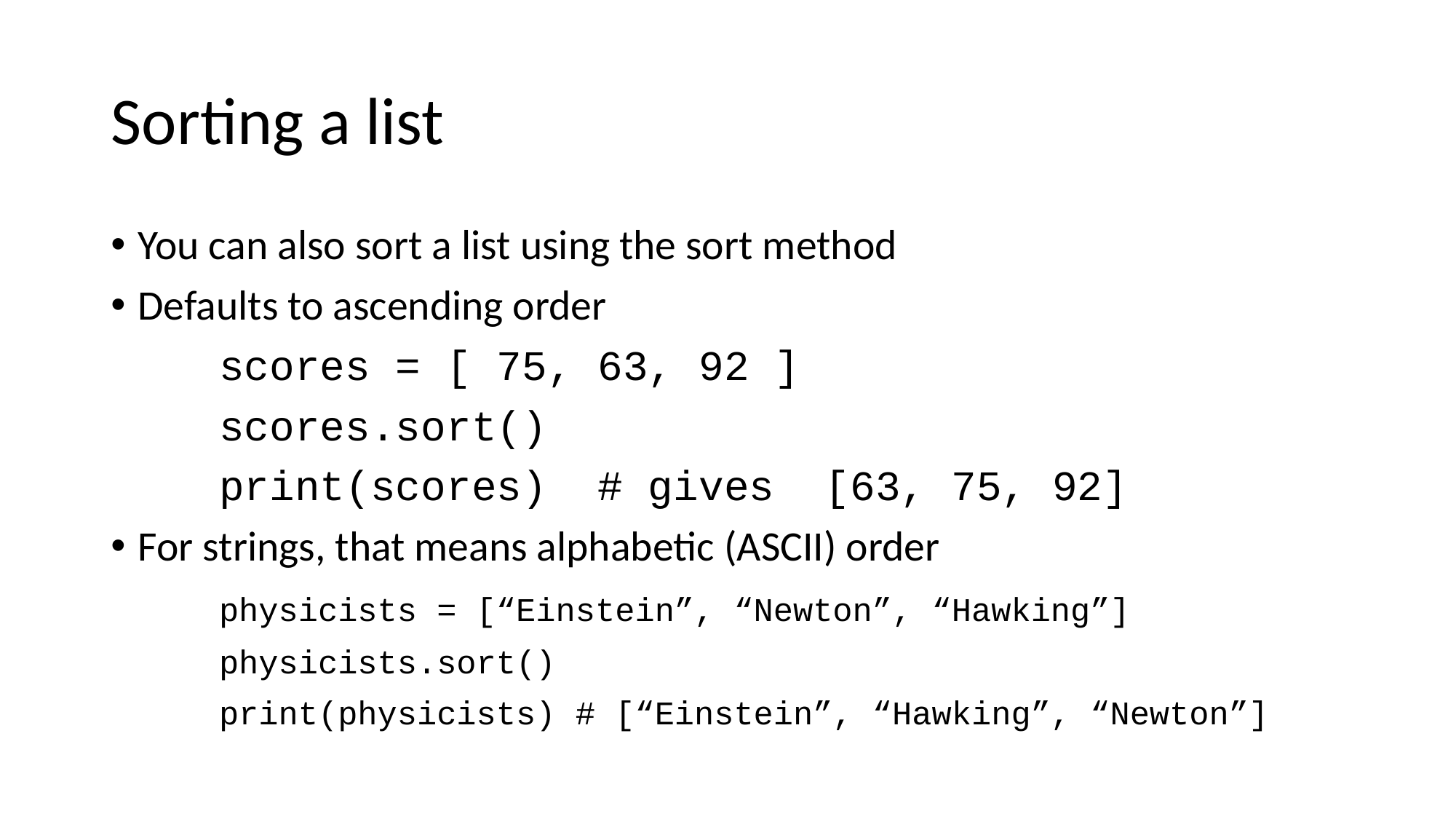

# Sorting a list
You can also sort a list using the sort method
Defaults to ascending order
 	scores = [ 75, 63, 92 ]
	scores.sort()
	print(scores)  # gives  [63, 75, 92]
For strings, that means alphabetic (ASCII) order
	physicists = [“Einstein”, “Newton”, “Hawking”]
	physicists.sort()
	print(physicists) # [“Einstein”, “Hawking”, “Newton”]